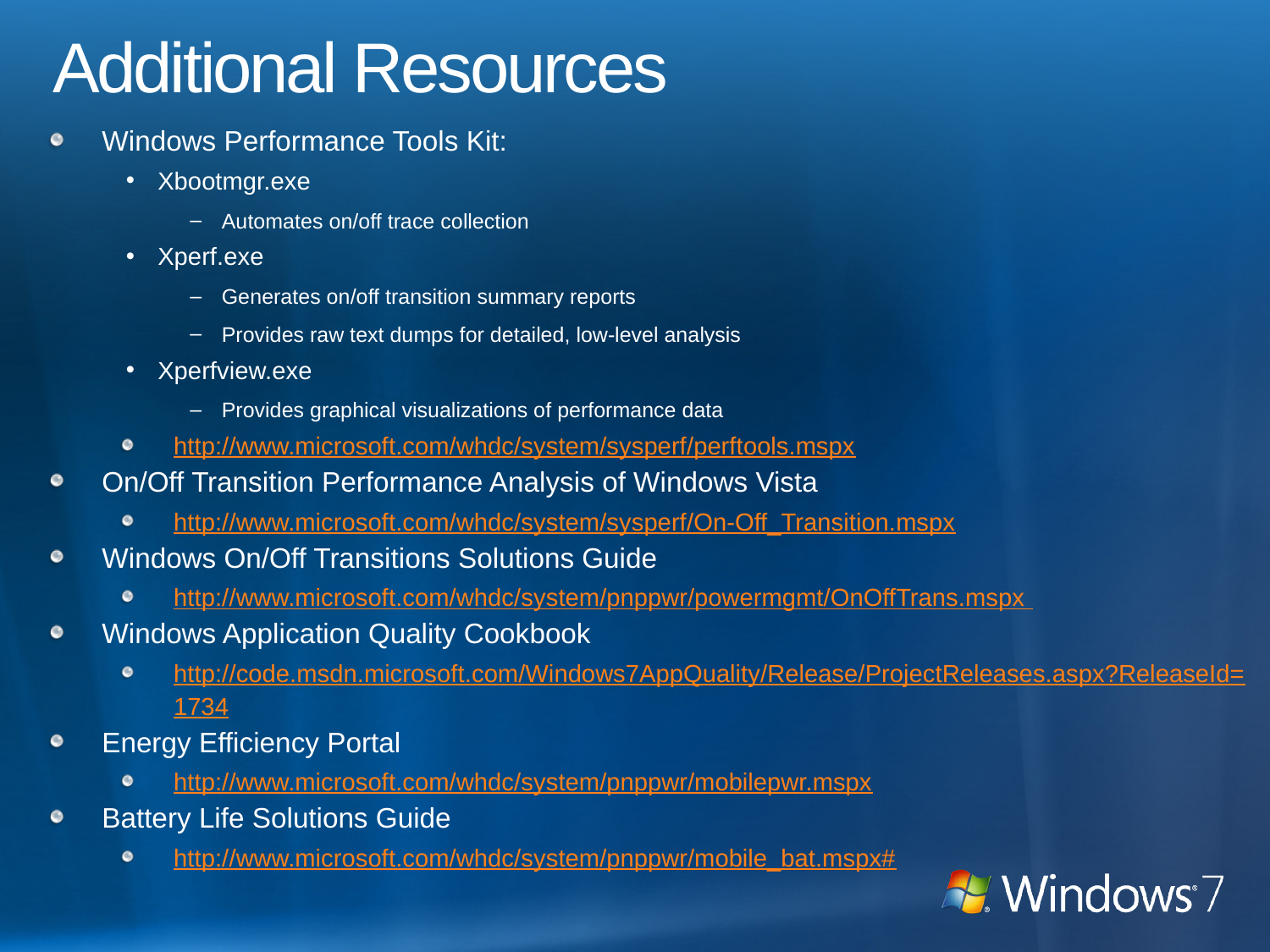

# Additional Resources
Windows Performance Tools Kit:
Xbootmgr.exe
Automates on/off trace collection
Xperf.exe
Generates on/off transition summary reports
Provides raw text dumps for detailed, low-level analysis
Xperfview.exe
Provides graphical visualizations of performance data
http://www.microsoft.com/whdc/system/sysperf/perftools.mspx
On/Off Transition Performance Analysis of Windows Vista
http://www.microsoft.com/whdc/system/sysperf/On-Off_Transition.mspx
Windows On/Off Transitions Solutions Guide
http://www.microsoft.com/whdc/system/pnppwr/powermgmt/OnOffTrans.mspx
Windows Application Quality Cookbook
http://code.msdn.microsoft.com/Windows7AppQuality/Release/ProjectReleases.aspx?ReleaseId=1734
Energy Efficiency Portal
http://www.microsoft.com/whdc/system/pnppwr/mobilepwr.mspx
Battery Life Solutions Guide
http://www.microsoft.com/whdc/system/pnppwr/mobile_bat.mspx#